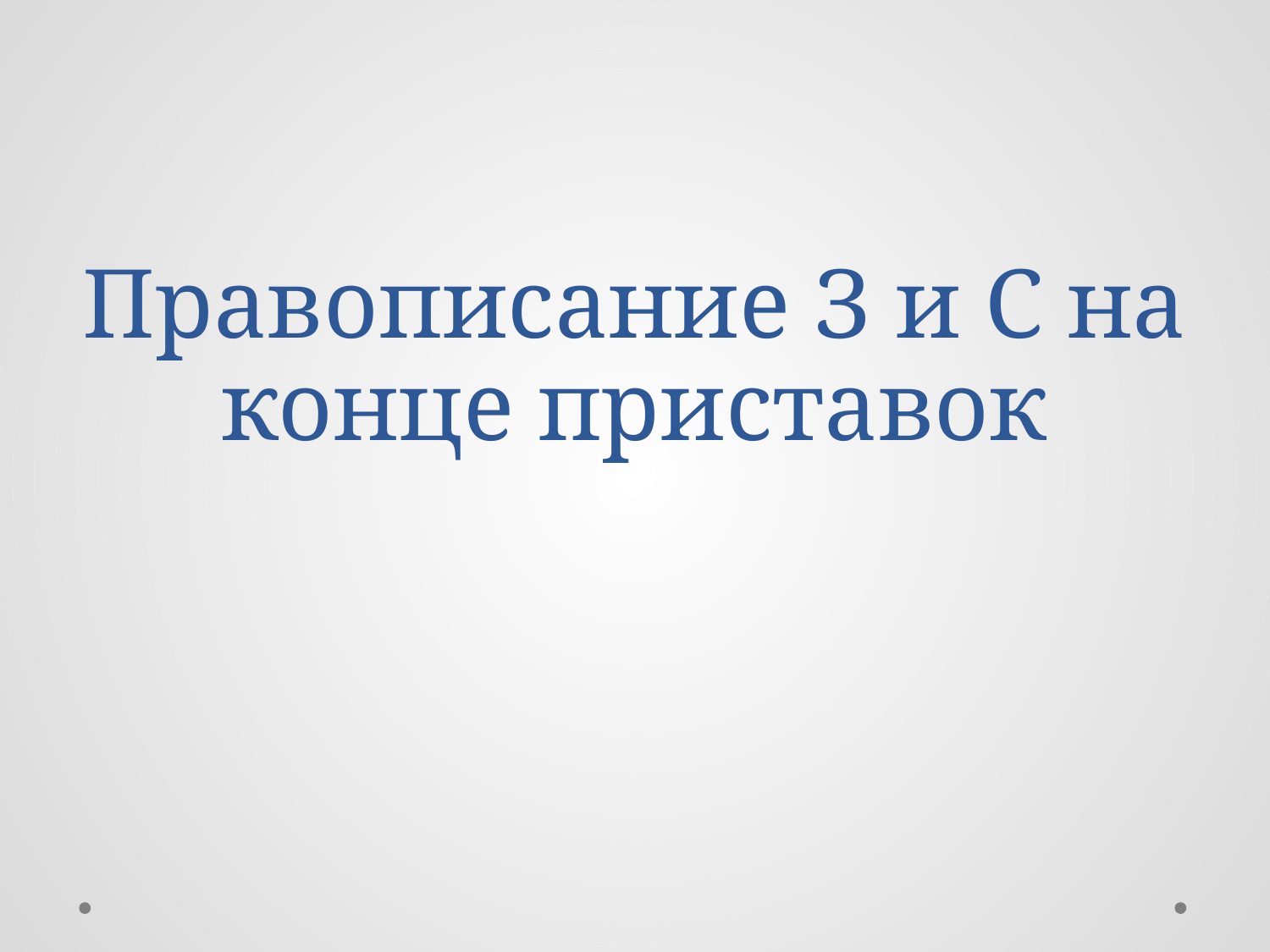

# Правописание З и С на конце приставок